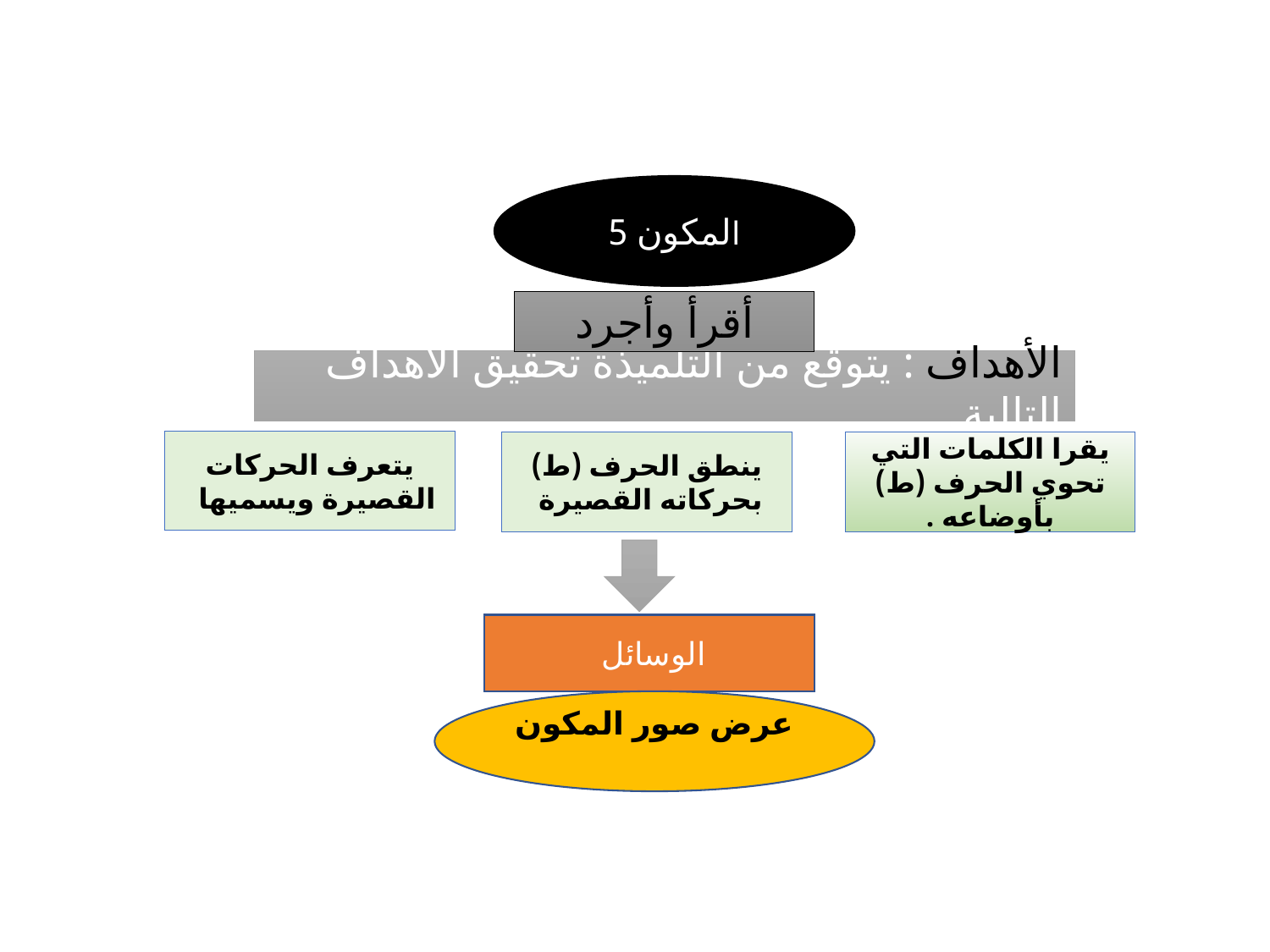

المكون 5
أقرأ وأجرد
يتعرف الحركات القصيرة ويسميها
ينطق الحرف (ط) بحركاته القصيرة
يقرا الكلمات التي تحوي الحرف (ط) بأوضاعه .

الوسائل
عرض صور المكون
الأهداف : يتوقع من التلميذة تحقيق الأهداف التالية